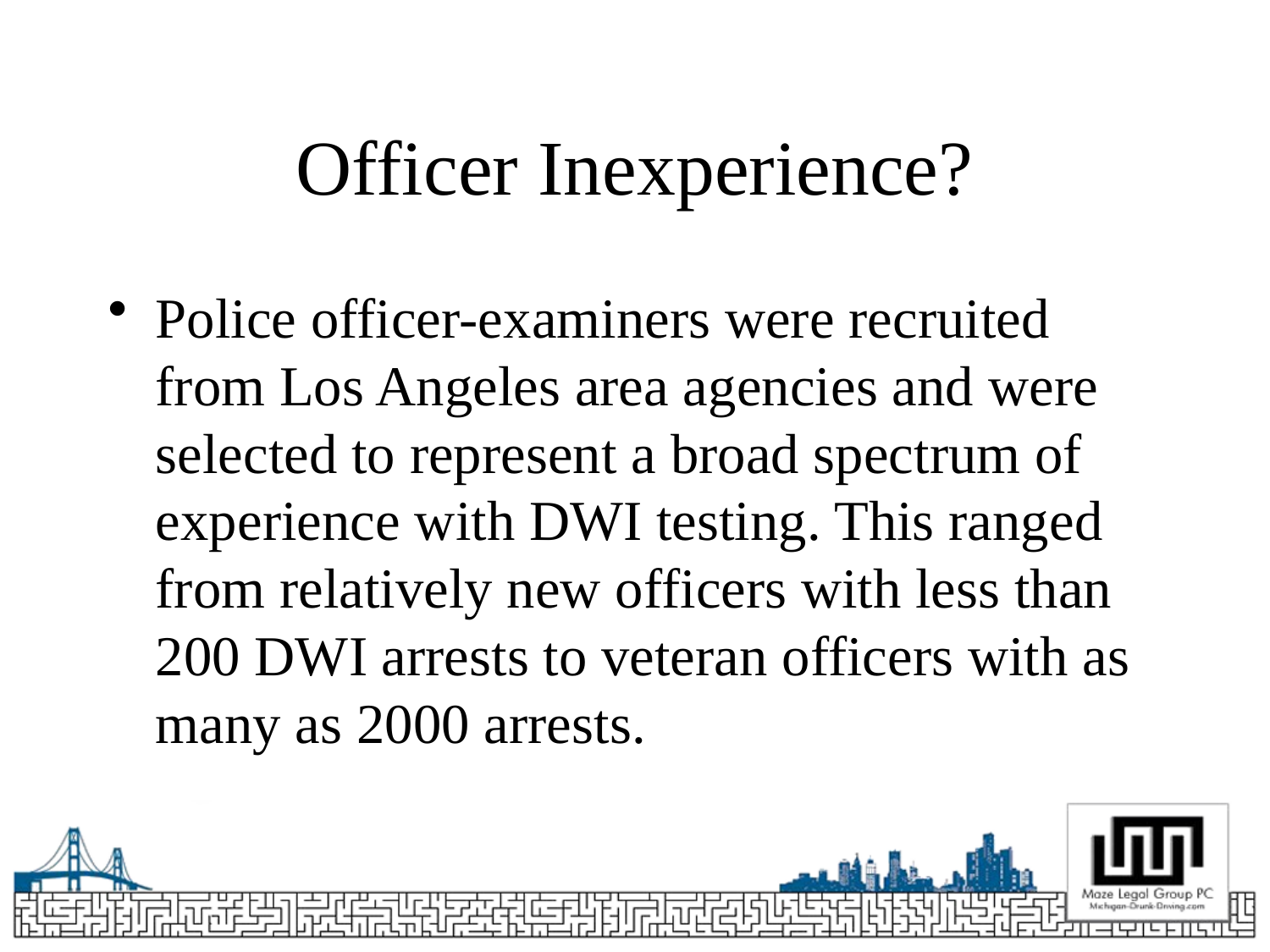

# Officer Inexperience?
Police officer-examiners were recruited from Los Angeles area agencies and were selected to represent a broad spectrum of experience with DWI testing. This ranged from relatively new officers with less than 200 DWI arrests to veteran officers with as many as 2000 arrests.